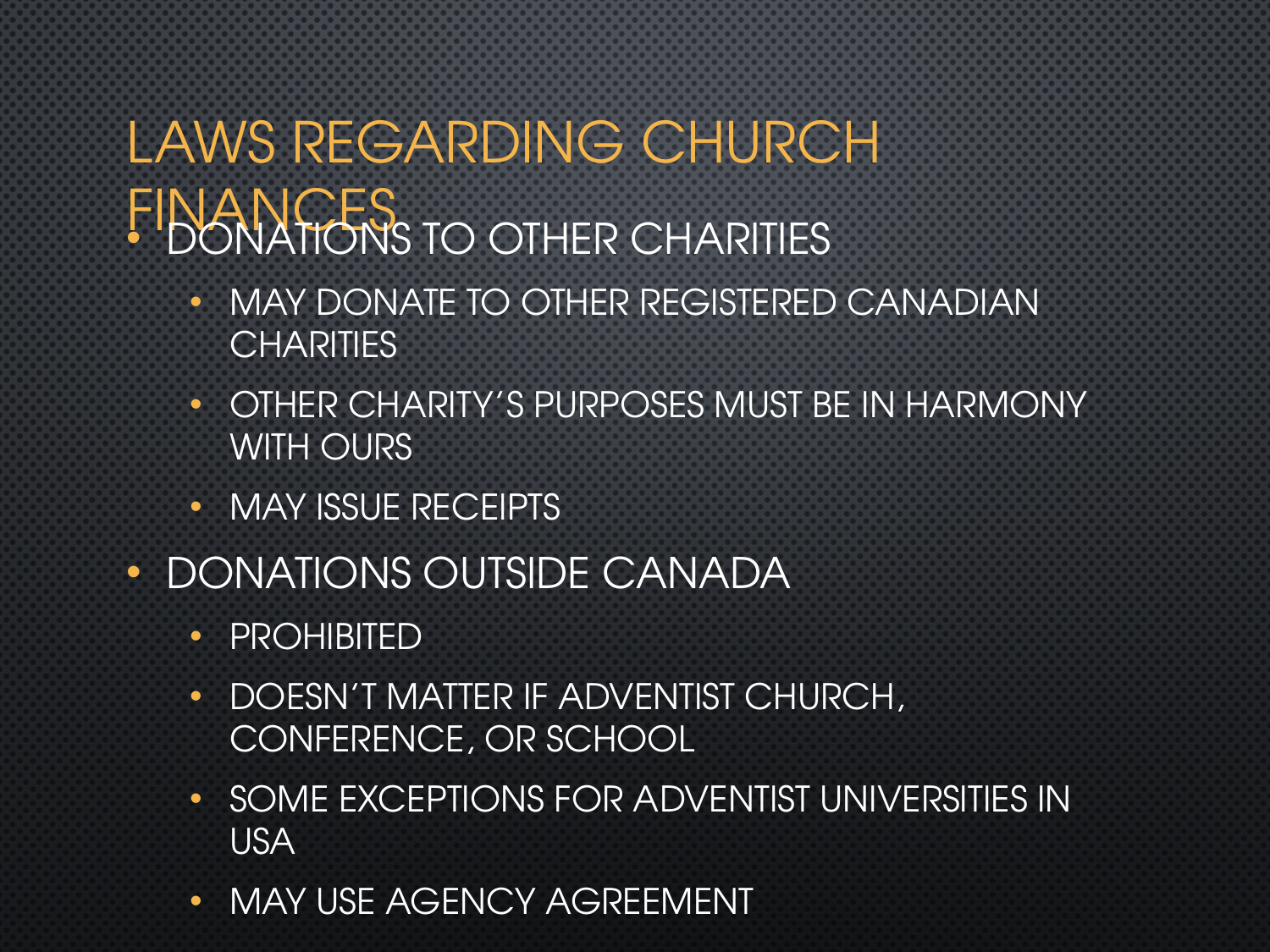

# Laws regarding Church Finances
Donations to Other Charities
May donate to other registered Canadian charities
Other charity’s purposes must be in harmony with ours
May issue receipts
Donations outside Canada
PROHIBITED
Doesn’t matter if Adventist church, conference, or school
Some exceptions for Adventist universities in USA
May use Agency Agreement